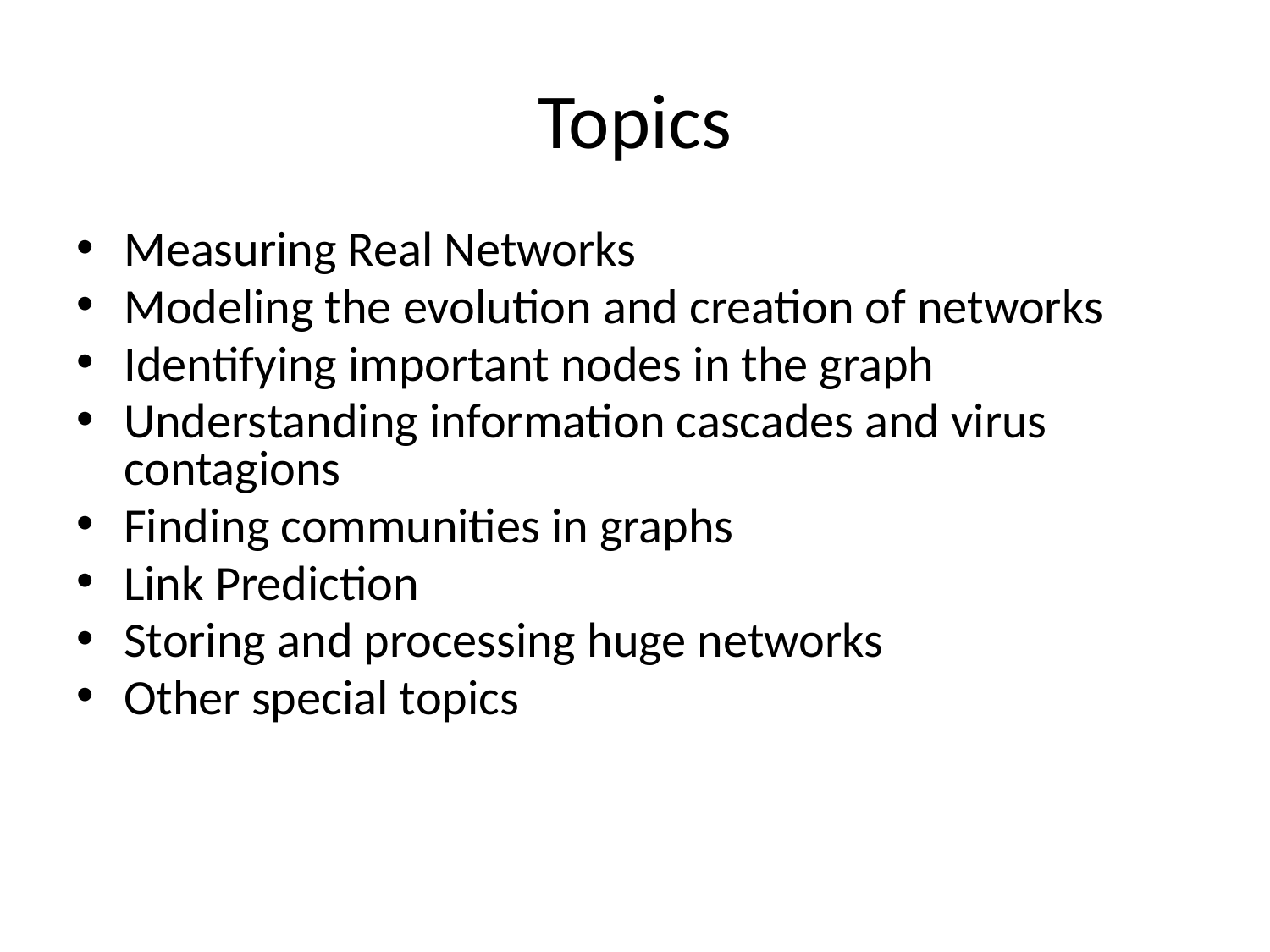

# Topics
Measuring Real Networks
Modeling the evolution and creation of networks
Identifying important nodes in the graph
Understanding information cascades and virus contagions
Finding communities in graphs
Link Prediction
Storing and processing huge networks
Other special topics